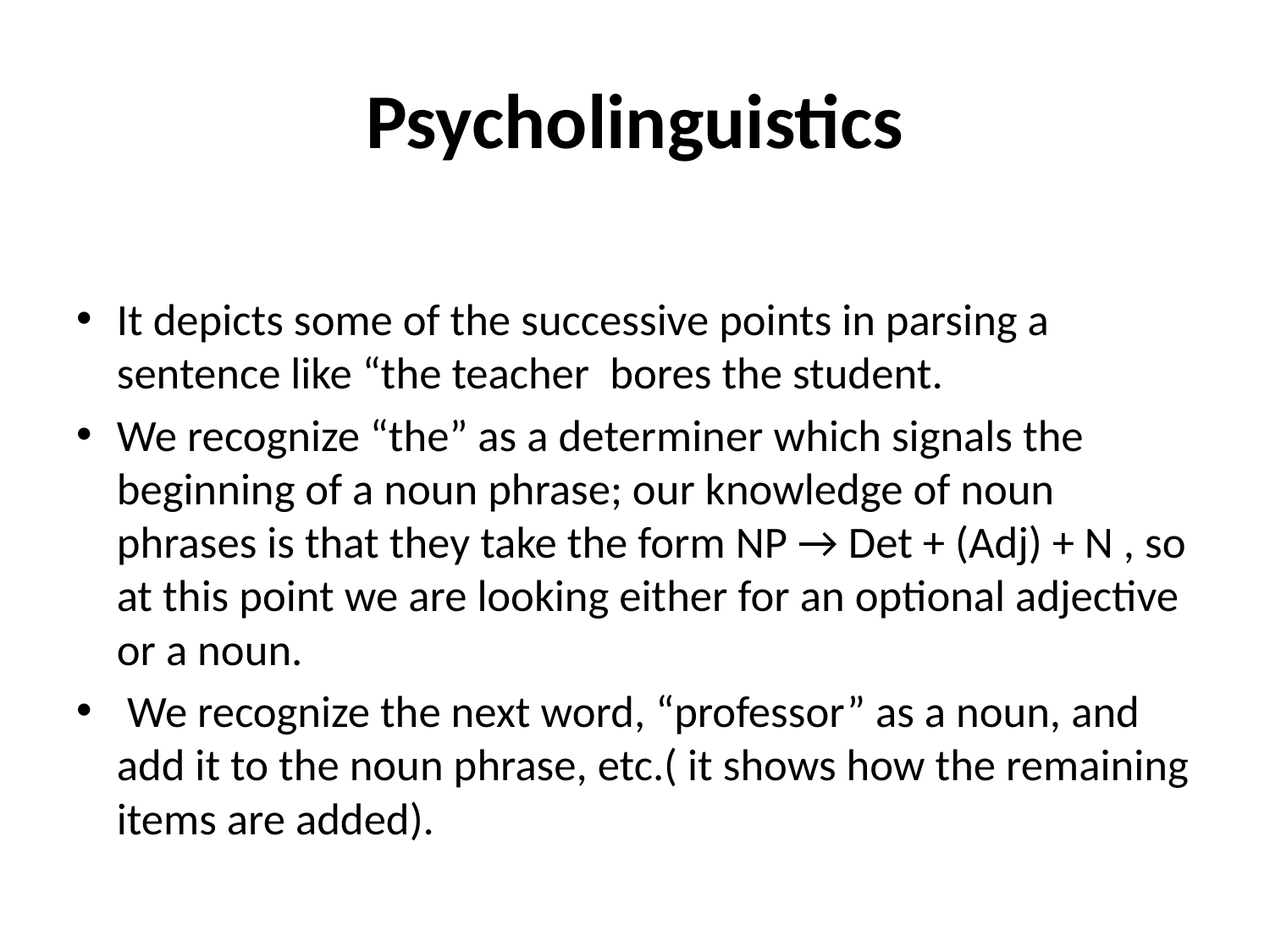

# Psycholinguistics

It depicts some of the successive points in parsing a sentence like “the teacher  bores the student.
We recognize “the” as a determiner which signals the beginning of a noun phrase; our knowledge of noun phrases is that they take the form NP → Det + (Adj) + N , so at this point we are looking either for an optional adjective or a noun.
 We recognize the next word, “professor” as a noun, and add it to the noun phrase, etc.( it shows how the remaining items are added).